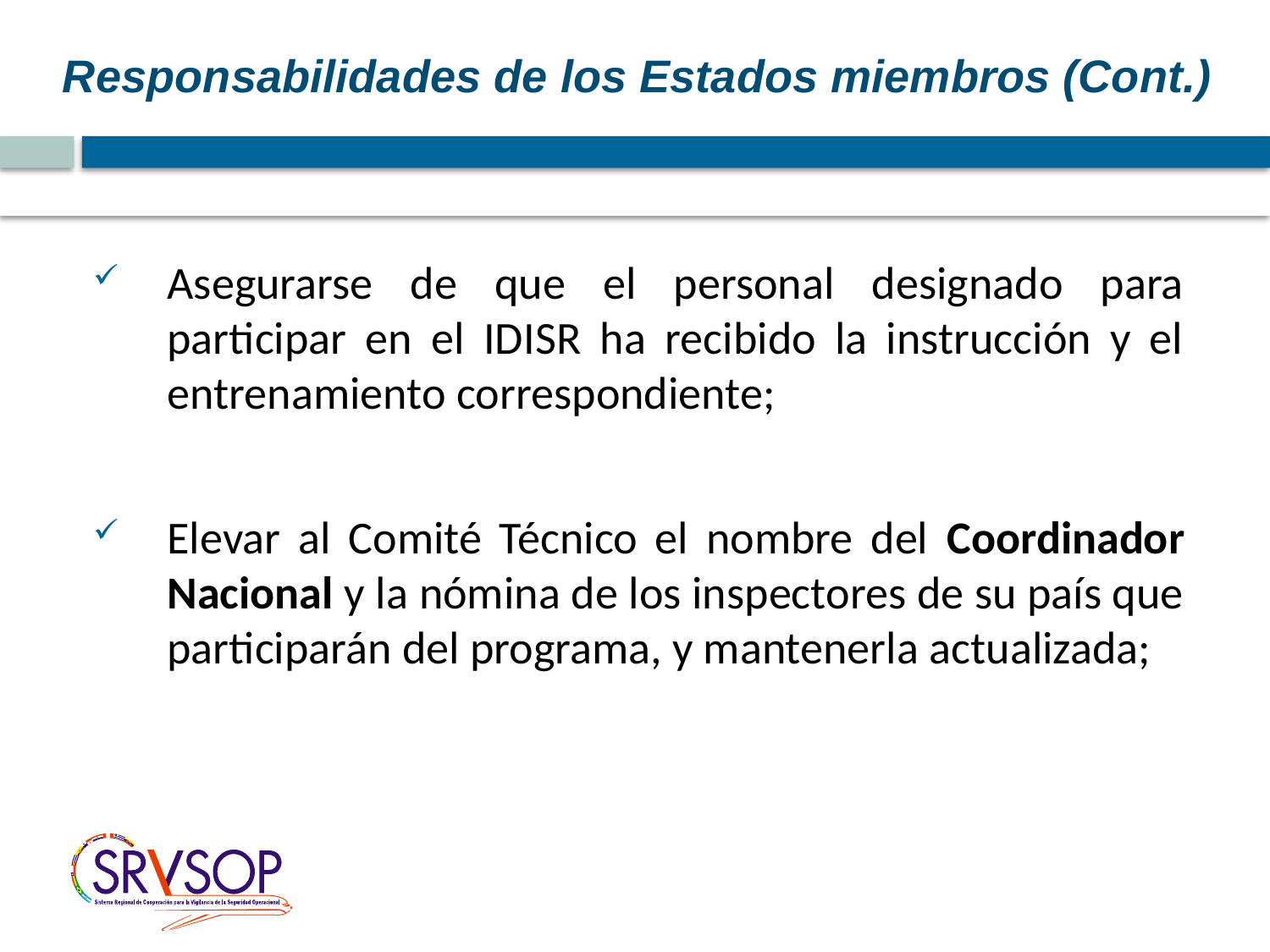

Responsabilidades de los Estados miembros (Cont.)

Asegurarse de que el personal designado para participar en el IDISR ha recibido la instrucción y el entrenamiento correspondiente;

Elevar al Comité Técnico el nombre del Coordinador Nacional y la nómina de los inspectores de su país que participarán del programa, y mantenerla actualizada;